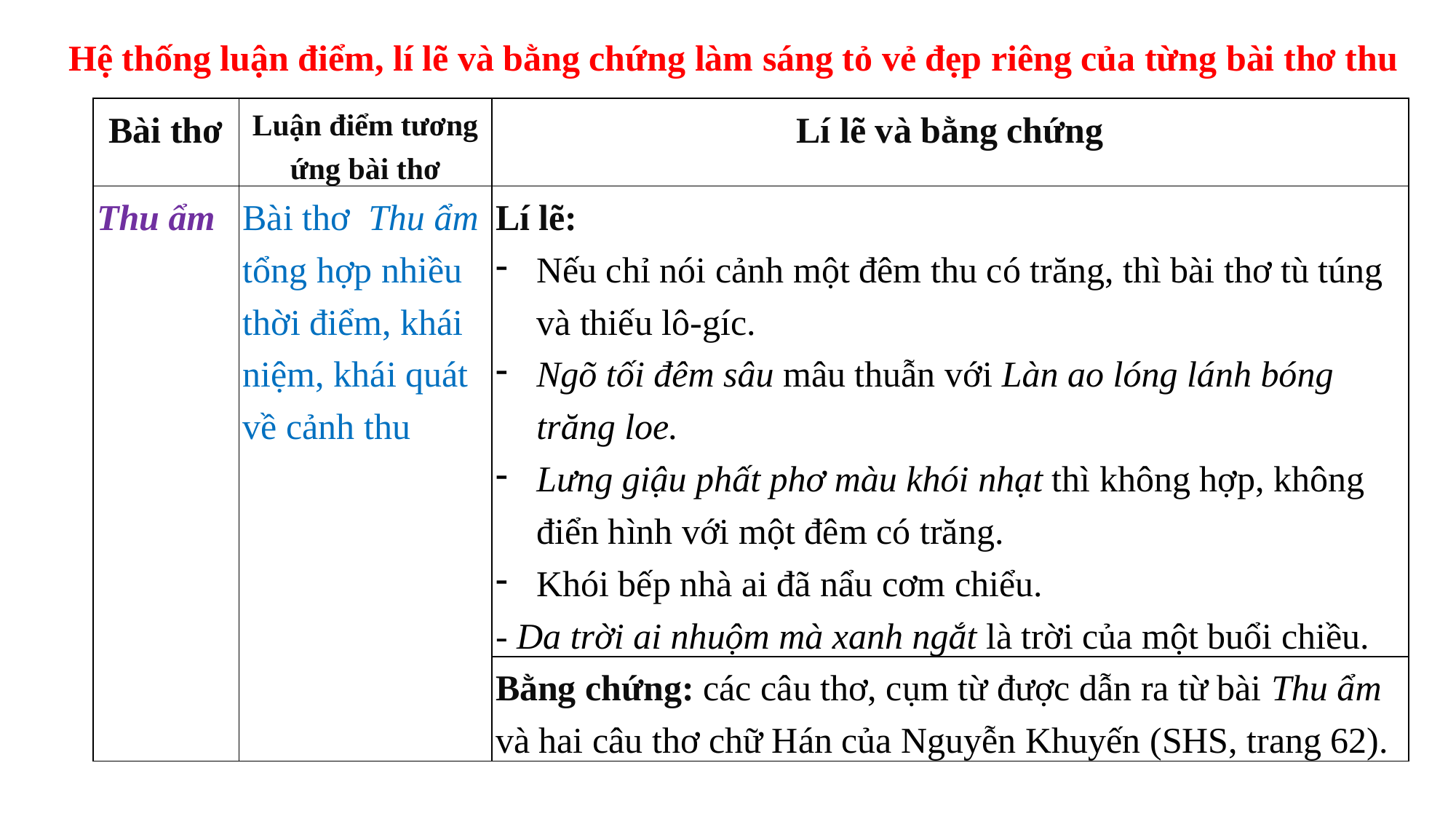

Hệ thống luận điểm, lí lẽ và bằng chứng làm sáng tỏ vẻ đẹp riêng của từng bài thơ thu
| Bài thơ | Luận điểm tương ứng bài thơ | Lí lẽ và bằng chứng |
| --- | --- | --- |
| Thu ẩm | Bài thơ Thu ẩm tổng hợp nhiều thời điểm, khái niệm, khái quát về cảnh thu | Lí lẽ: Nếu chỉ nói cảnh một đêm thu có trăng, thì bài thơ tù túng và thiếu lô-gíc. Ngõ tối đêm sâu mâu thuẫn với Làn ao lóng lánh bóng trăng loe. Lưng giậu phất phơ màu khói nhạt thì không hợp, không điển hình với một đêm có trăng. Khói bếp nhà ai đã nẩu cơm chiểu. - Da trời ai nhuộm mà xanh ngắt là trời của một buổi chiều. |
|  |  | Bằng chứng: các câu thơ, cụm từ được dẫn ra từ bài Thu ẩm và hai câu thơ chữ Hán của Nguyễn Khuyến (SHS, trang 62). |